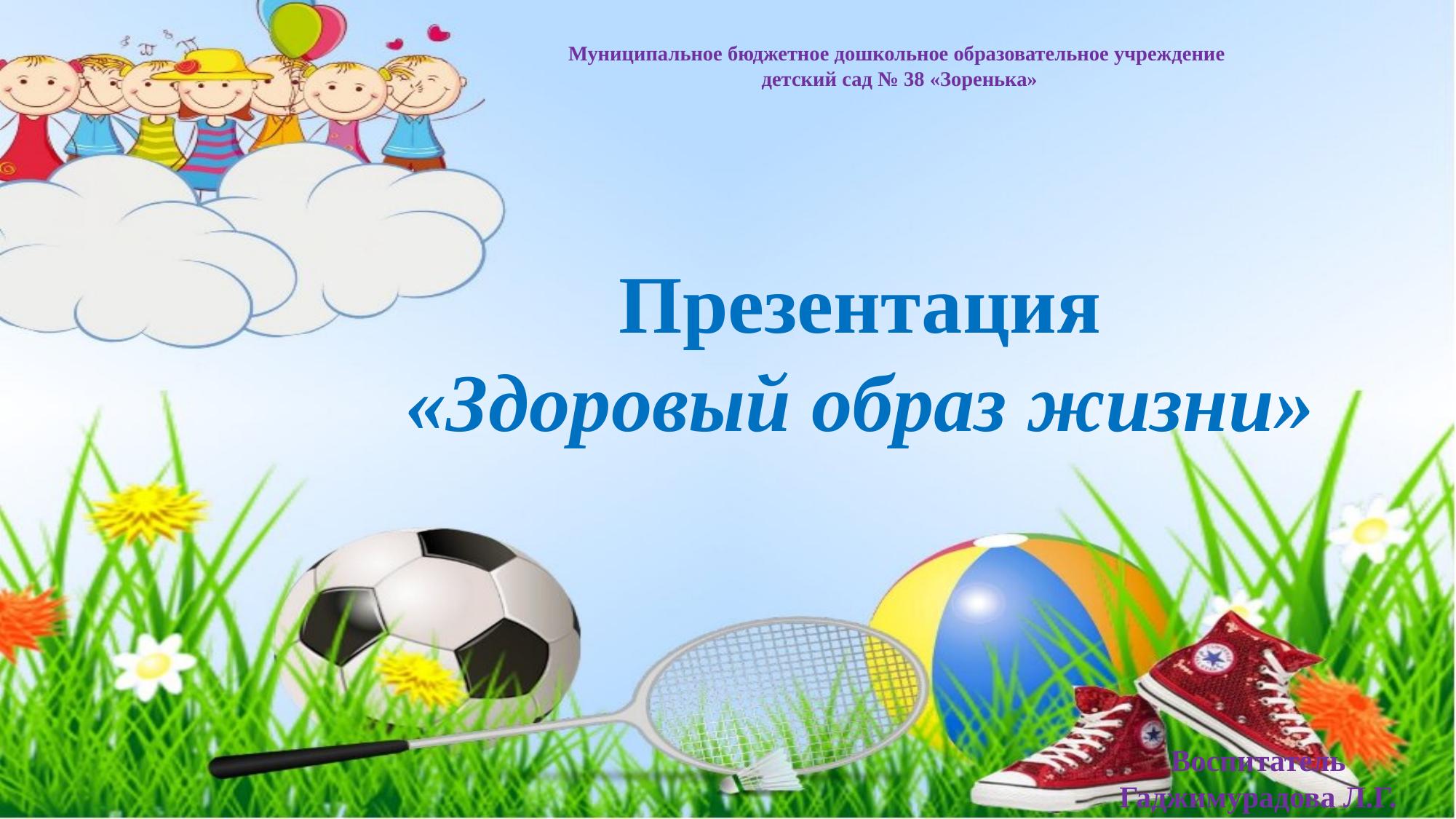

Муниципальное бюджетное дошкольное образовательное учреждение
детский сад № 38 «Зоренька»
Презентация
«Здоровый образ жизни»

Воспитатель Гаджимурадова Л.Г.